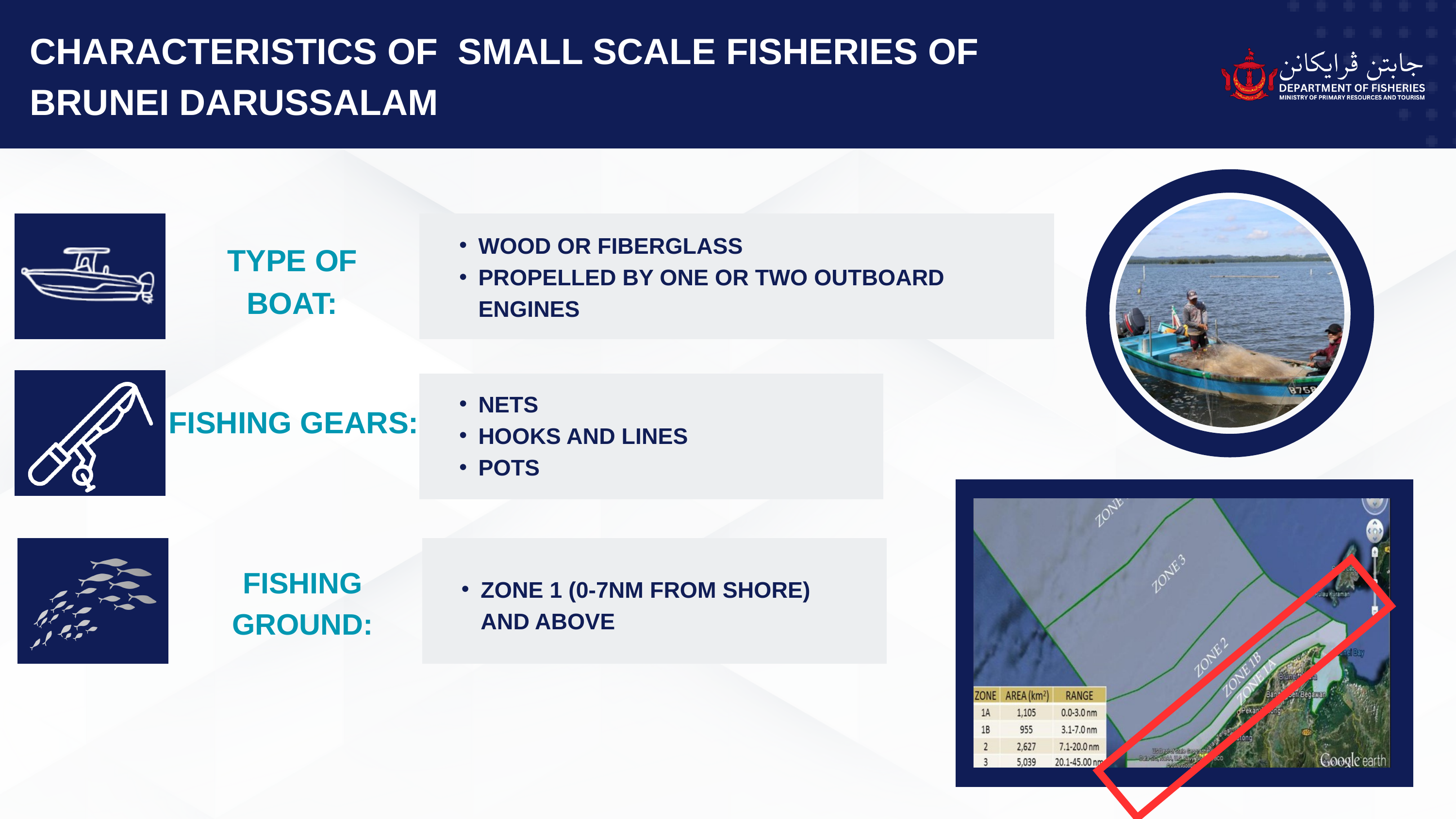

CHARACTERISTICS OF  SMALL SCALE FISHERIES OF
BRUNEI DARUSSALAM

WOOD OR FIBERGLASS
PROPELLED BY ONE OR TWO OUTBOARD ENGINES
TYPE OF BOAT:

NETS
HOOKS AND LINES
POTS

FISHING GEARS:

FISHING GROUND:

ZONE 1 (0-7NM FROM SHORE) AND ABOVE